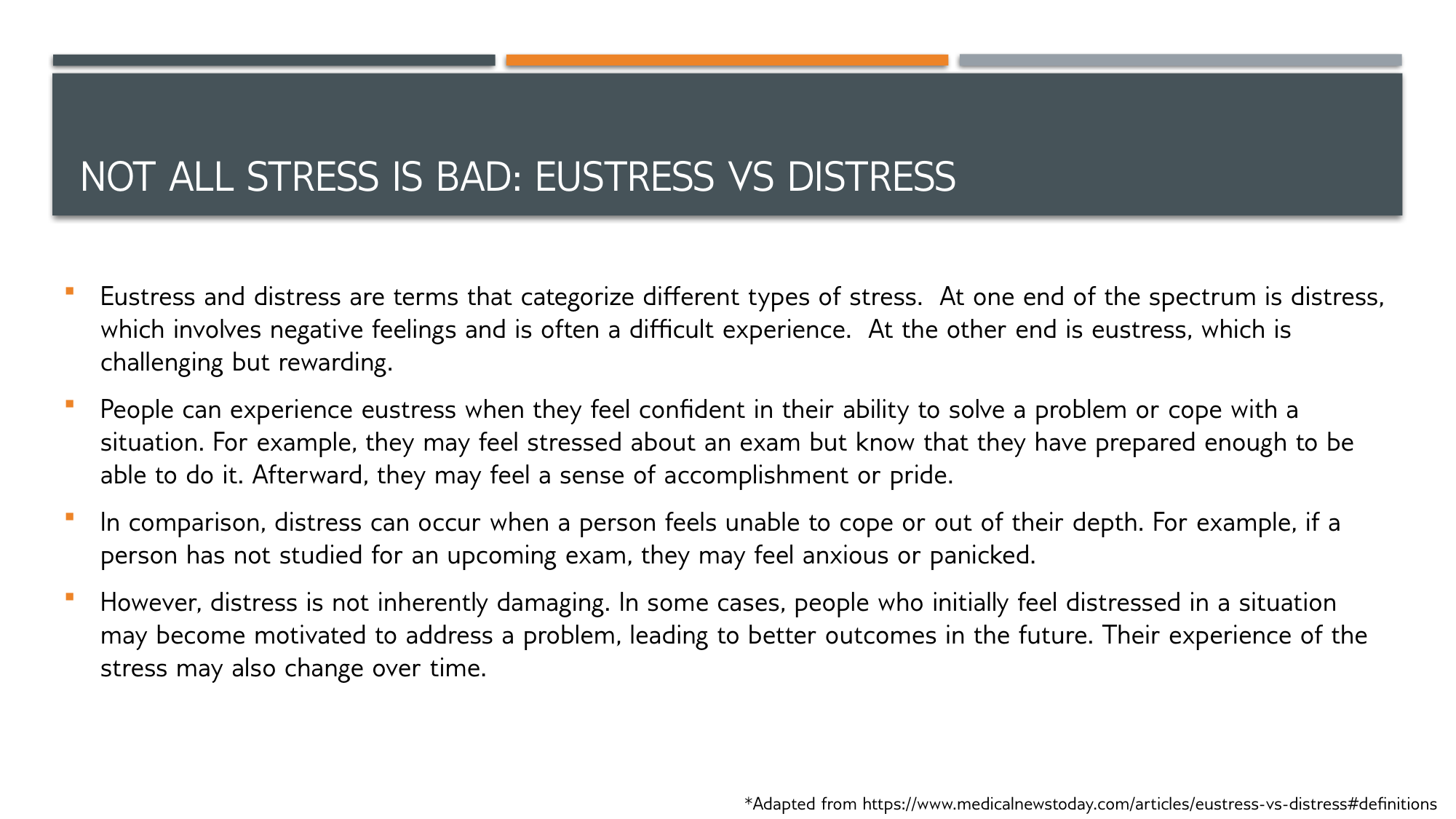

# Not all stress is bad: Eustress vs distress
Eustress and distress are terms that categorize different types of stress.  At one end of the spectrum is distress, which involves negative feelings and is often a difficult experience.  At the other end is eustress, which is challenging but rewarding.
People can experience eustress when they feel confident in their ability to solve a problem or cope with a situation. For example, they may feel stressed about an exam but know that they have prepared enough to be able to do it. Afterward, they may feel a sense of accomplishment or pride.
In comparison, distress can occur when a person feels unable to cope or out of their depth. For example, if a person has not studied for an upcoming exam, they may feel anxious or panicked.
However, distress is not inherently damaging. In some cases, people who initially feel distressed in a situation may become motivated to address a problem, leading to better outcomes in the future. Their experience of the stress may also change over time.
*Adapted from https://www.medicalnewstoday.com/articles/eustress-vs-distress#definitions